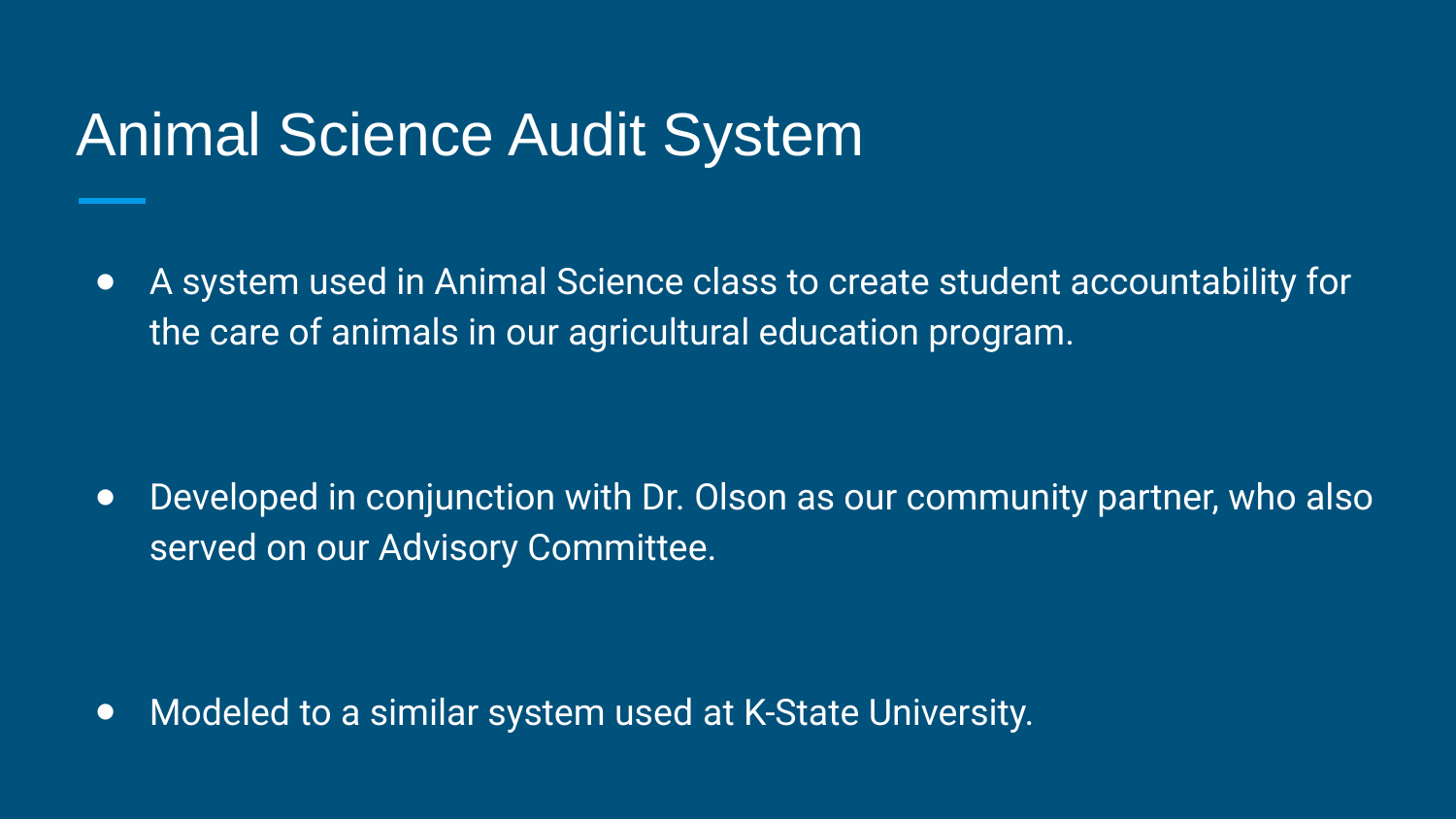

# Animal Science Audit System
A system used in Animal Science class to create student accountability for the care of animals in our agricultural education program.

Developed in conjunction with Dr. Olson as our community partner, who also served on our Advisory Committee.

Modeled to a similar system used at K-State University.